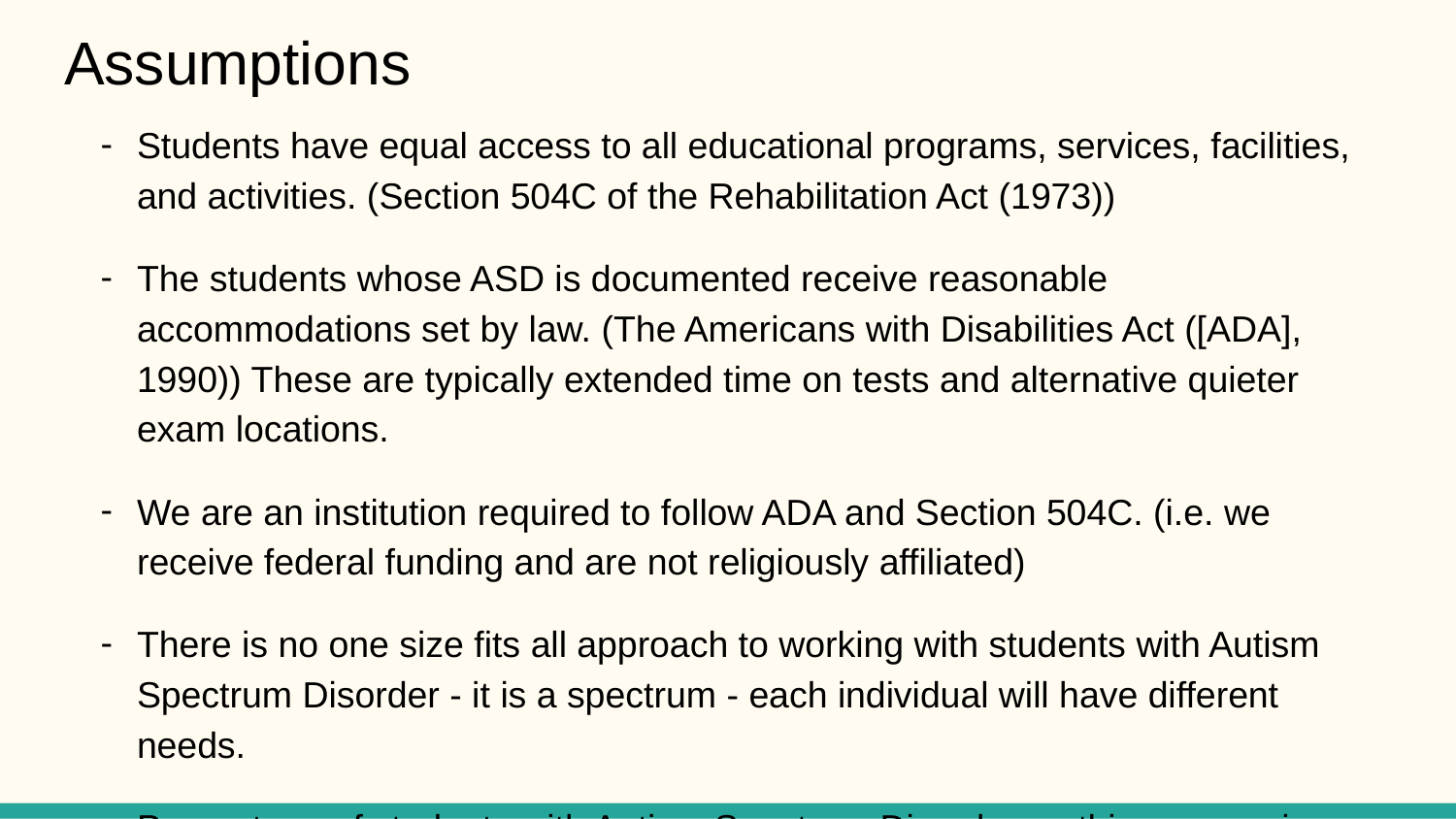

# Assumptions
Students have equal access to all educational programs, services, facilities, and activities. (Section 504C of the Rehabilitation Act (1973))
The students whose ASD is documented receive reasonable accommodations set by law. (The Americans with Disabilities Act ([ADA], 1990)) These are typically extended time on tests and alternative quieter exam locations.
We are an institution required to follow ADA and Section 504C. (i.e. we receive federal funding and are not religiously affiliated)
There is no one size fits all approach to working with students with Autism Spectrum Disorder - it is a spectrum - each individual will have different needs.
Percentage of students with Autism Spectrum Disorder on this campus is congruent with national standards (1% to 3%)
Individuals from all departments will be open to requiring staff to attend this training and will be willing to implement changes in their office